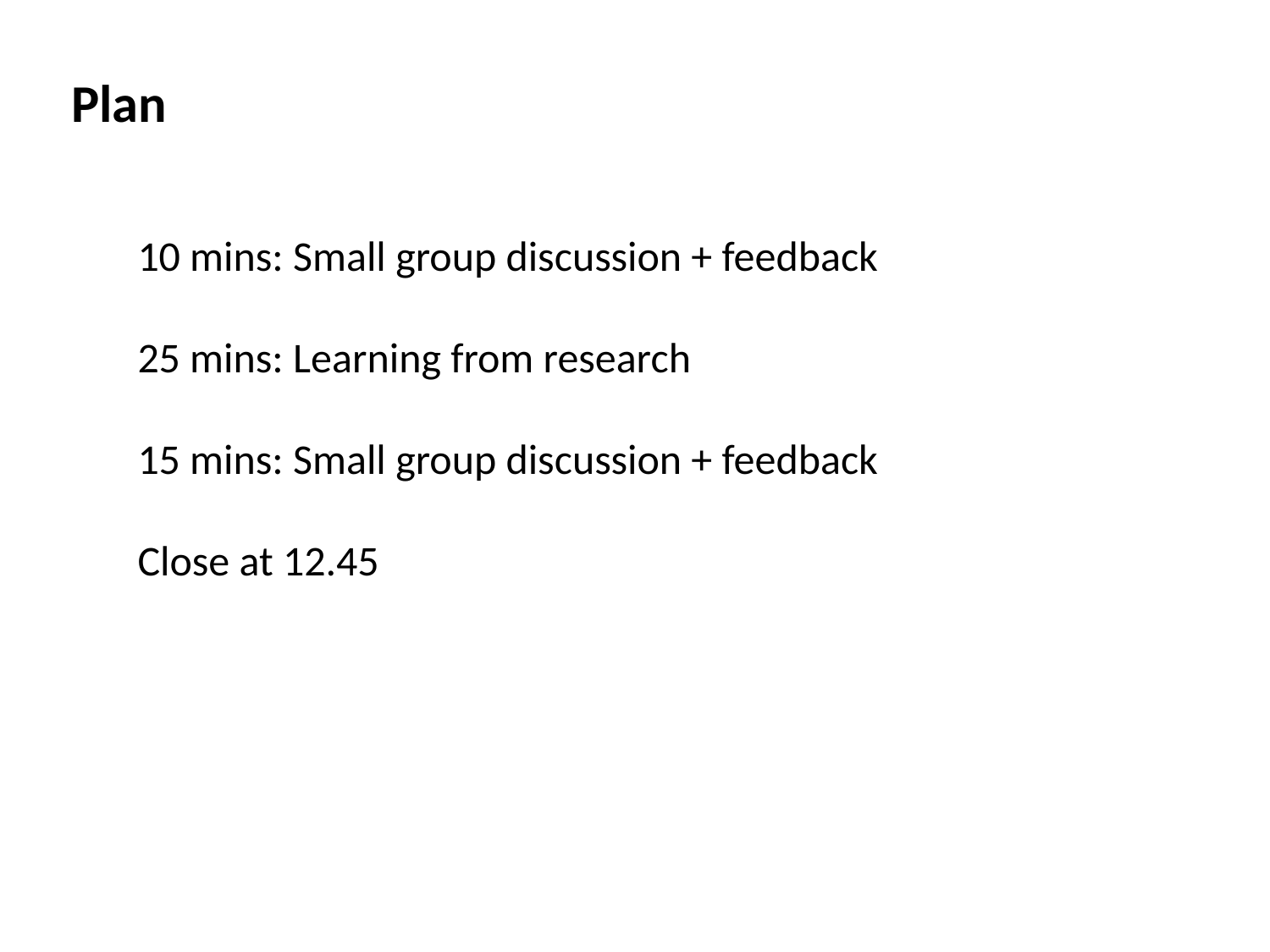

# Plan
10 mins: Small group discussion + feedback
25 mins: Learning from research
15 mins: Small group discussion + feedback
Close at 12.45